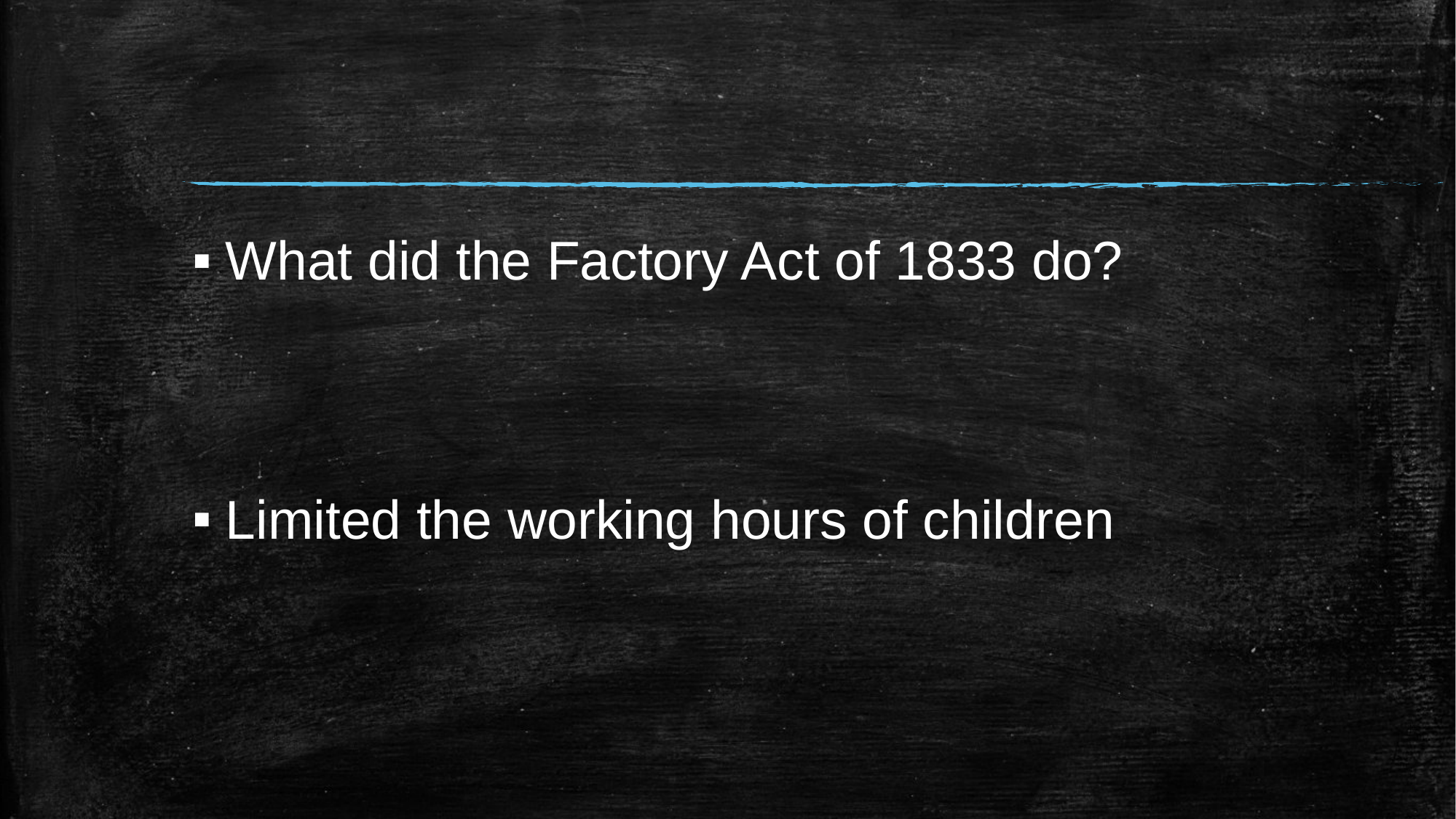

#
What did the Factory Act of 1833 do?

Limited the working hours of children